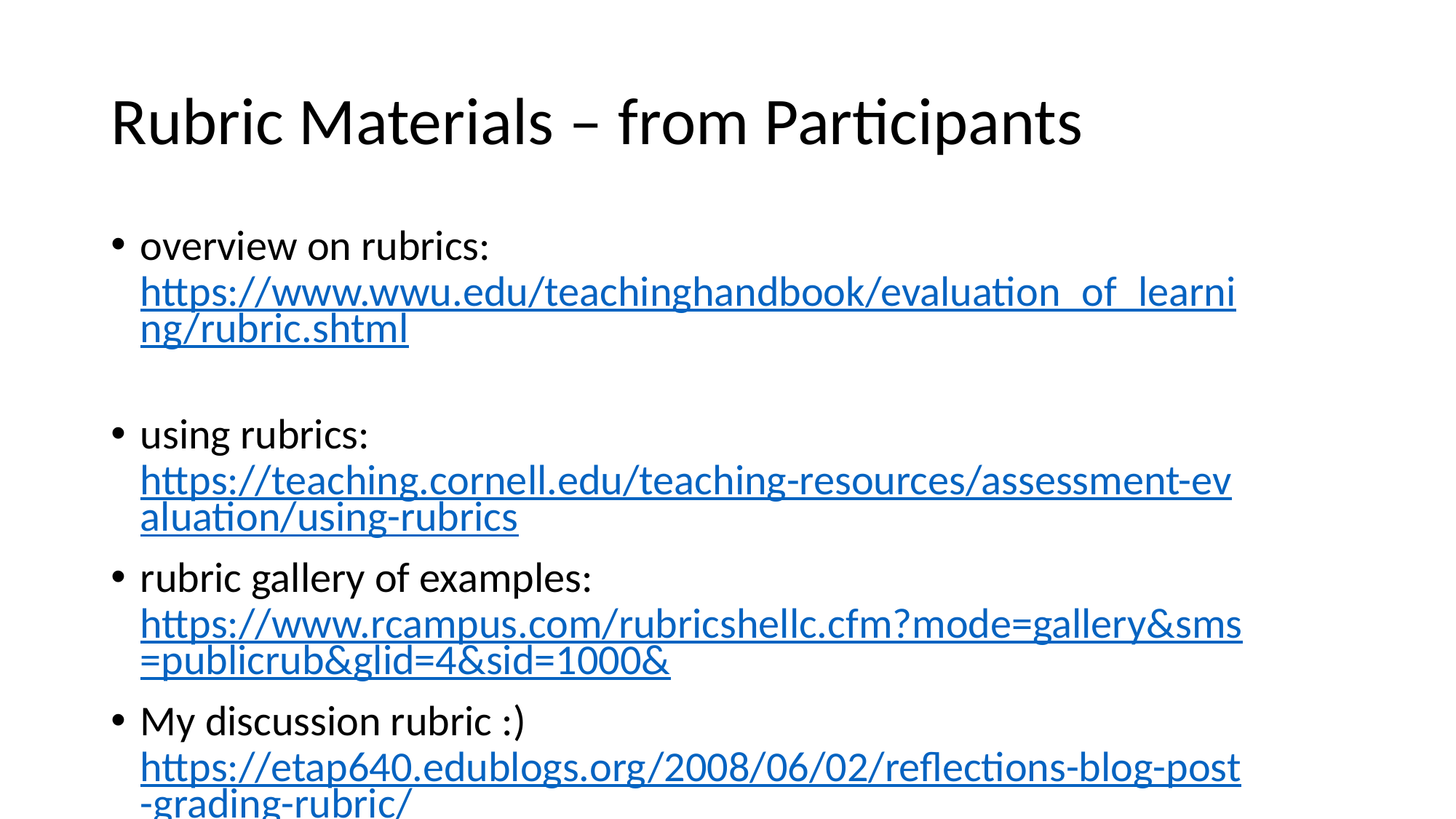

# Rubric Materials – from Participants
overview on rubrics: https://www.wwu.edu/teachinghandbook/evaluation_of_learning/rubric.shtml
using rubrics: https://teaching.cornell.edu/teaching-resources/assessment-evaluation/using-rubrics
rubric gallery of examples: https://www.rcampus.com/rubricshellc.cfm?mode=gallery&sms=publicrub&glid=4&sid=1000&
My discussion rubric :) https://etap640.edublogs.org/2008/06/02/reflections-blog-post-grading-rubric/